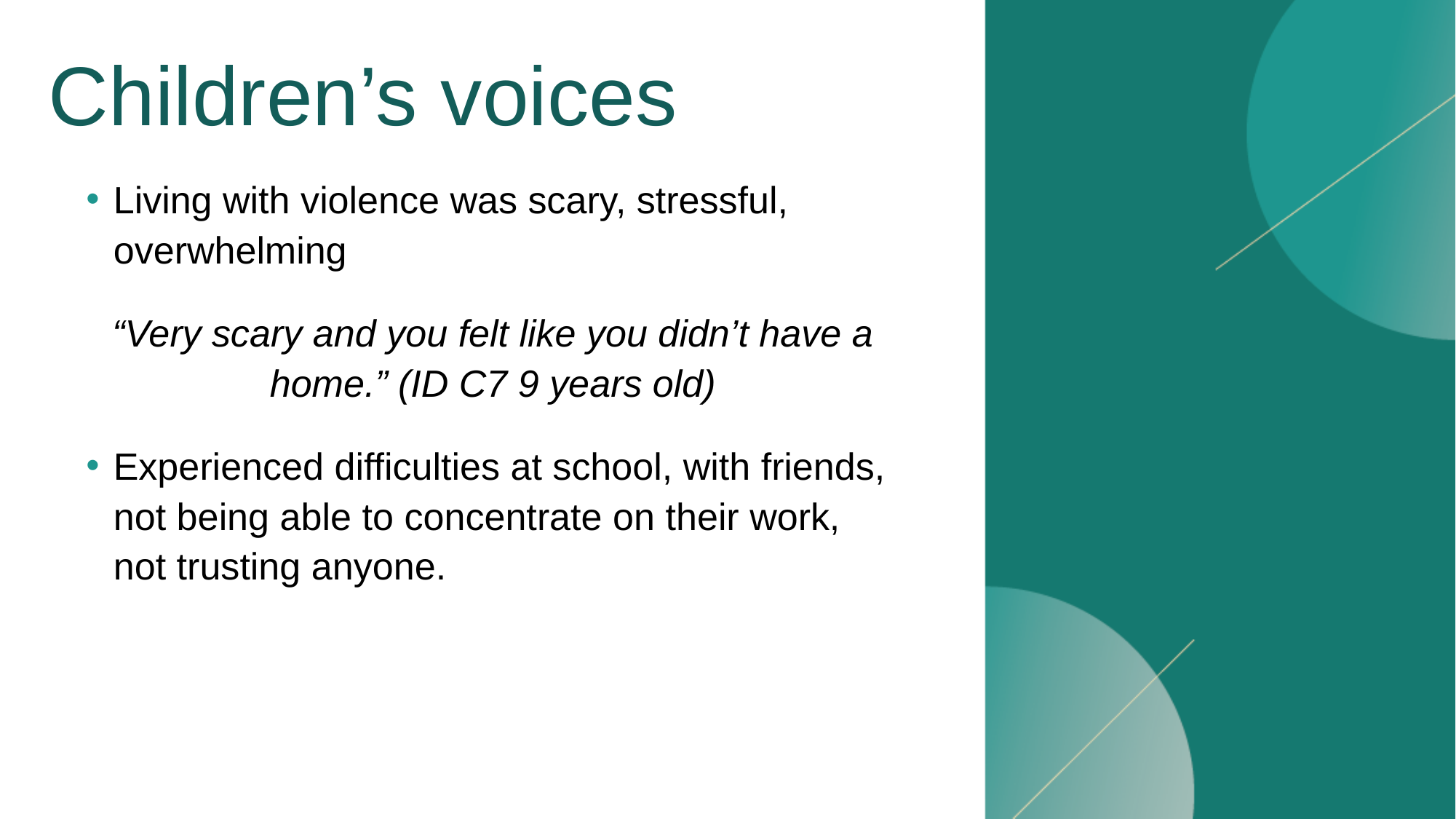

# Children’s voices
Living with violence was scary, stressful, overwhelming
“Very scary and you felt like you didn’t have a home.” (ID C7 9 years old)
Experienced difficulties at school, with friends, not being able to concentrate on their work, not trusting anyone.